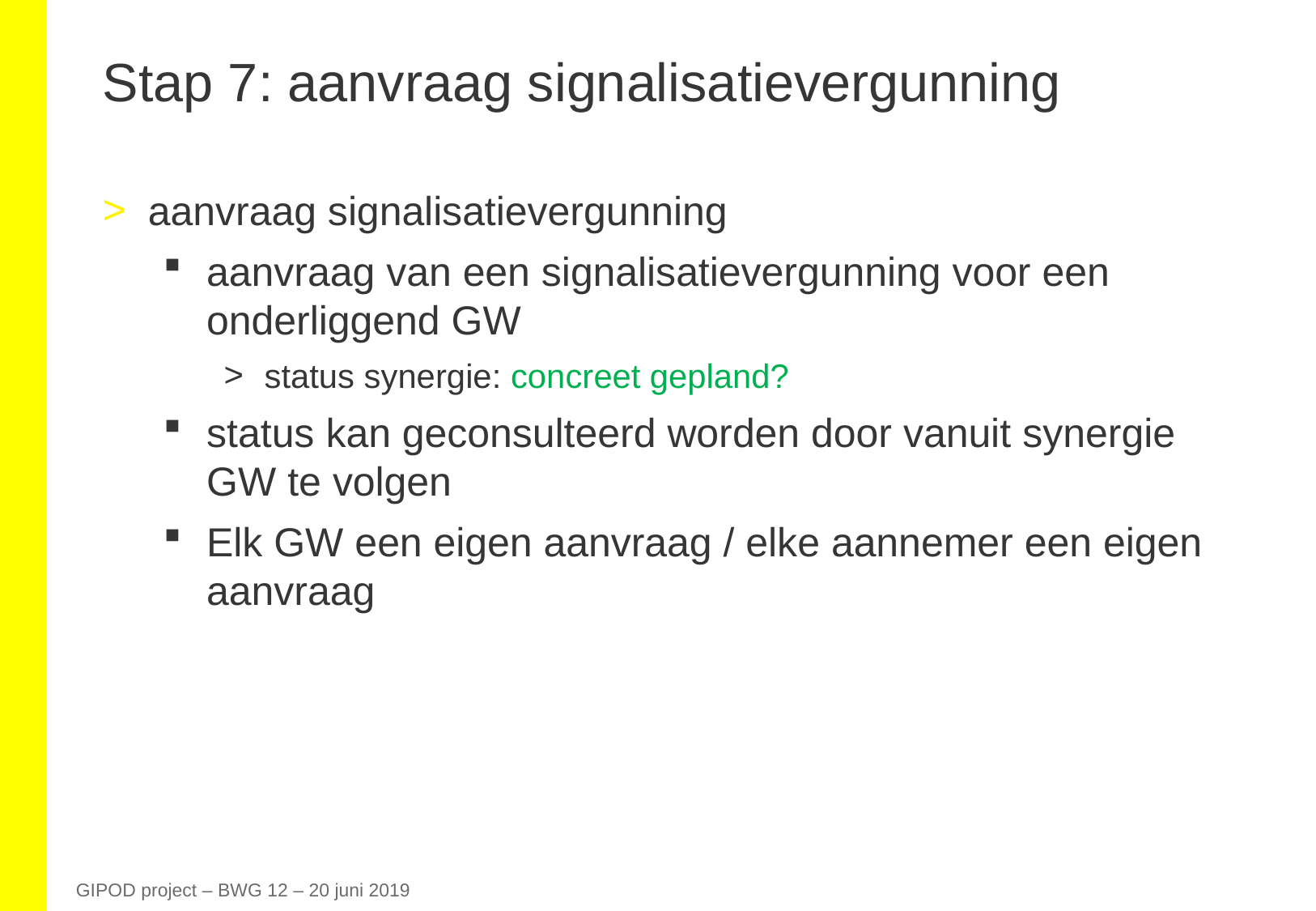

# Stap 7: aanvraag signalisatievergunning
aanvraag signalisatievergunning
aanvraag van een signalisatievergunning voor een onderliggend GW
status synergie: concreet gepland?
status kan geconsulteerd worden door vanuit synergie GW te volgen
Elk GW een eigen aanvraag / elke aannemer een eigen aanvraag
GIPOD project – BWG 12 – 20 juni 2019